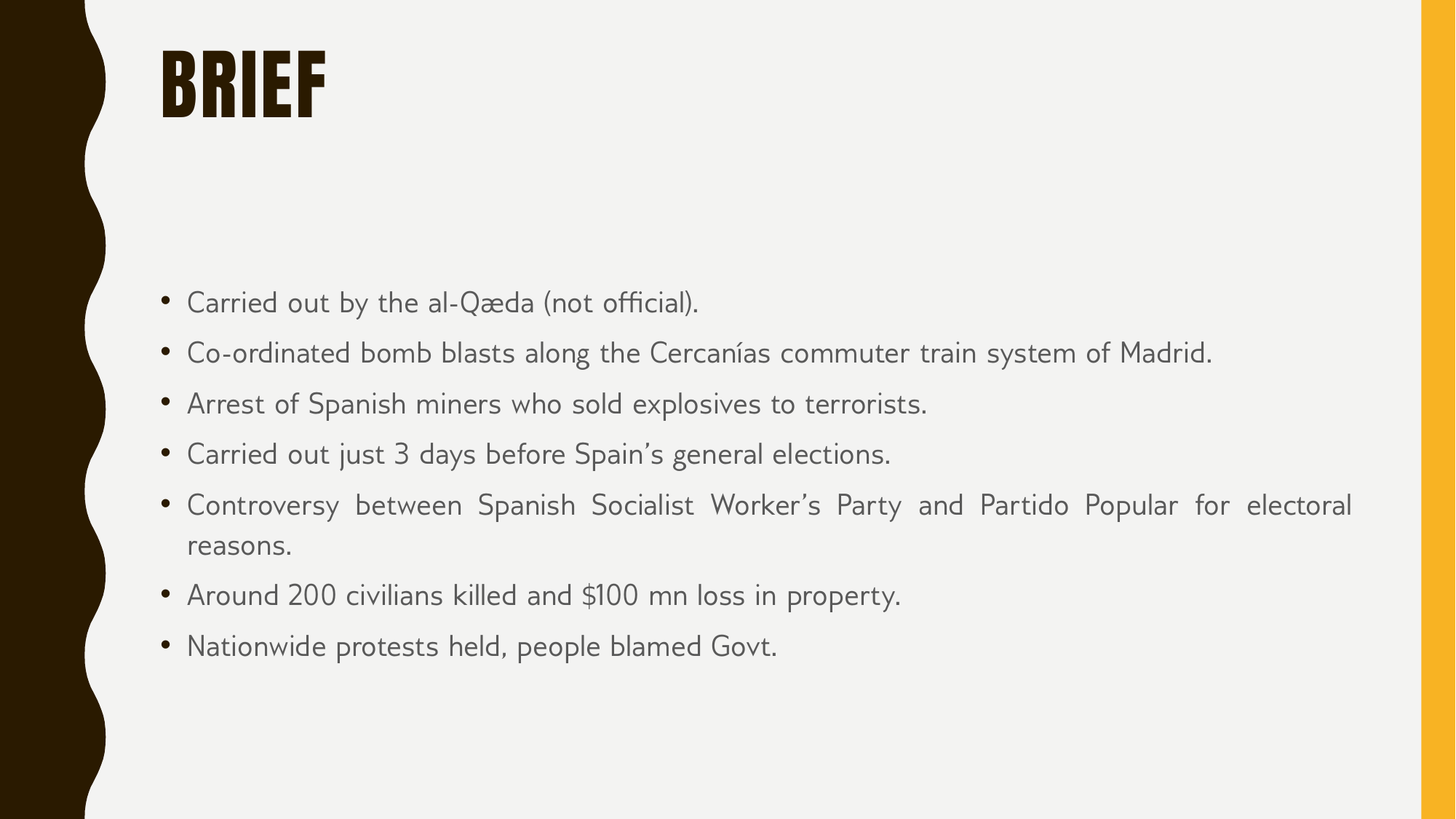

# Brief
Carried out by the al-Qaeda (not official).
Co-ordinated bomb blasts along the Cercanías commuter train system of Madrid.
Arrest of Spanish miners who sold explosives to terrorists.
Carried out just 3 days before Spain’s general elections.
Controversy between Spanish Socialist Worker’s Party and Partido Popular for electoral reasons.
Around 200 civilians killed and $100 mn loss in property.
Nationwide protests held, people blamed Govt.